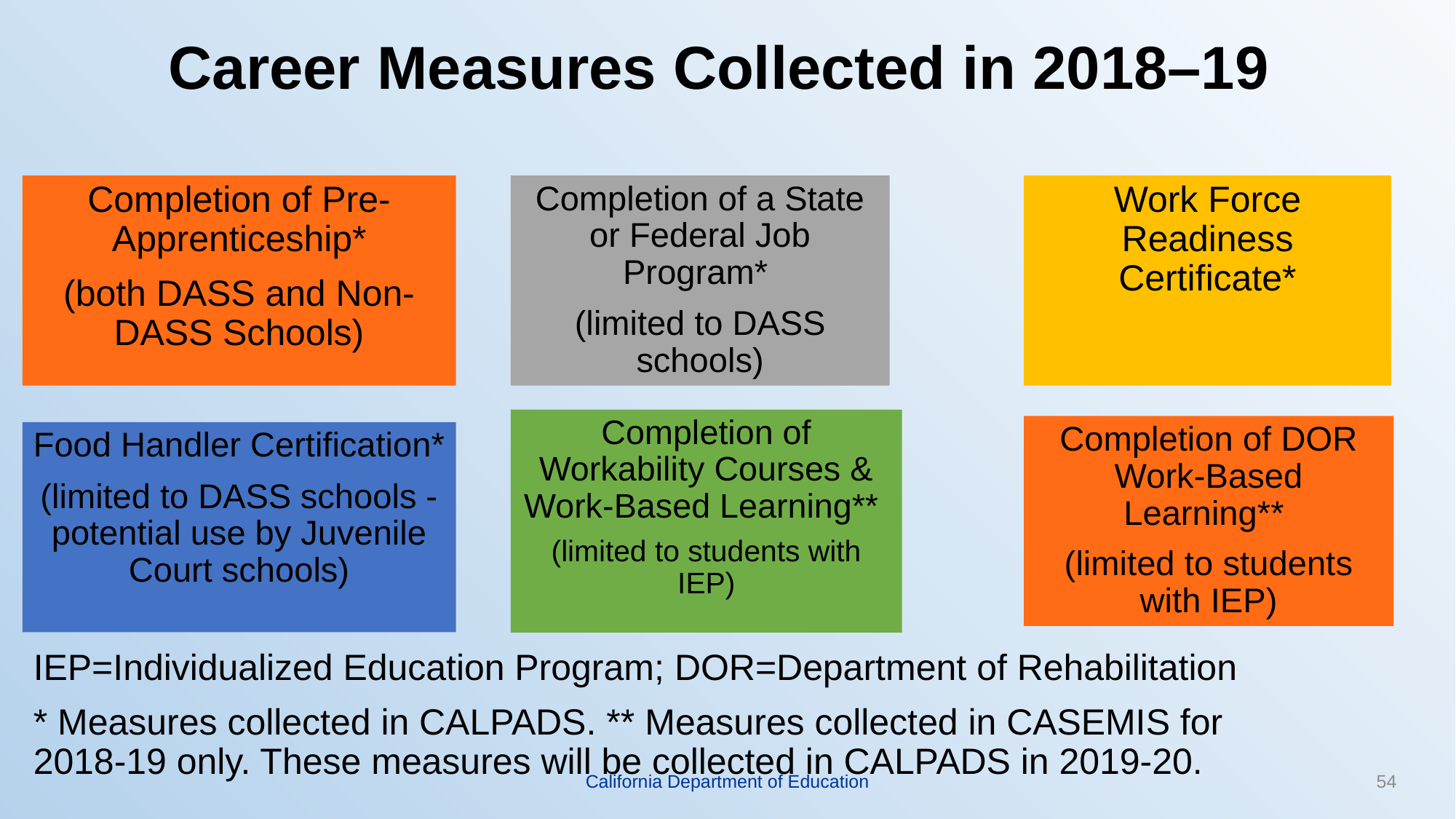

# Career Measures Collected in 2018–19
Completion of Pre-Apprenticeship*
(both DASS and Non-DASS Schools)

Completion of a State or Federal Job Program*
(limited to DASS schools)

Work Force Readiness Certificate*

Completion of Workability Courses & Work-Based Learning**
(limited to students with IEP)

Completion of DOR Work-Based Learning**
(limited to students with IEP)

Food Handler Certification*
(limited to DASS schools - potential use by Juvenile Court schools)

IEP=Individualized Education Program; DOR=Department of Rehabilitation
* Measures collected in CALPADS. ** Measures collected in CASEMIS for 2018-19 only. These measures will be collected in CALPADS in 2019-20.

California Department of Education
54